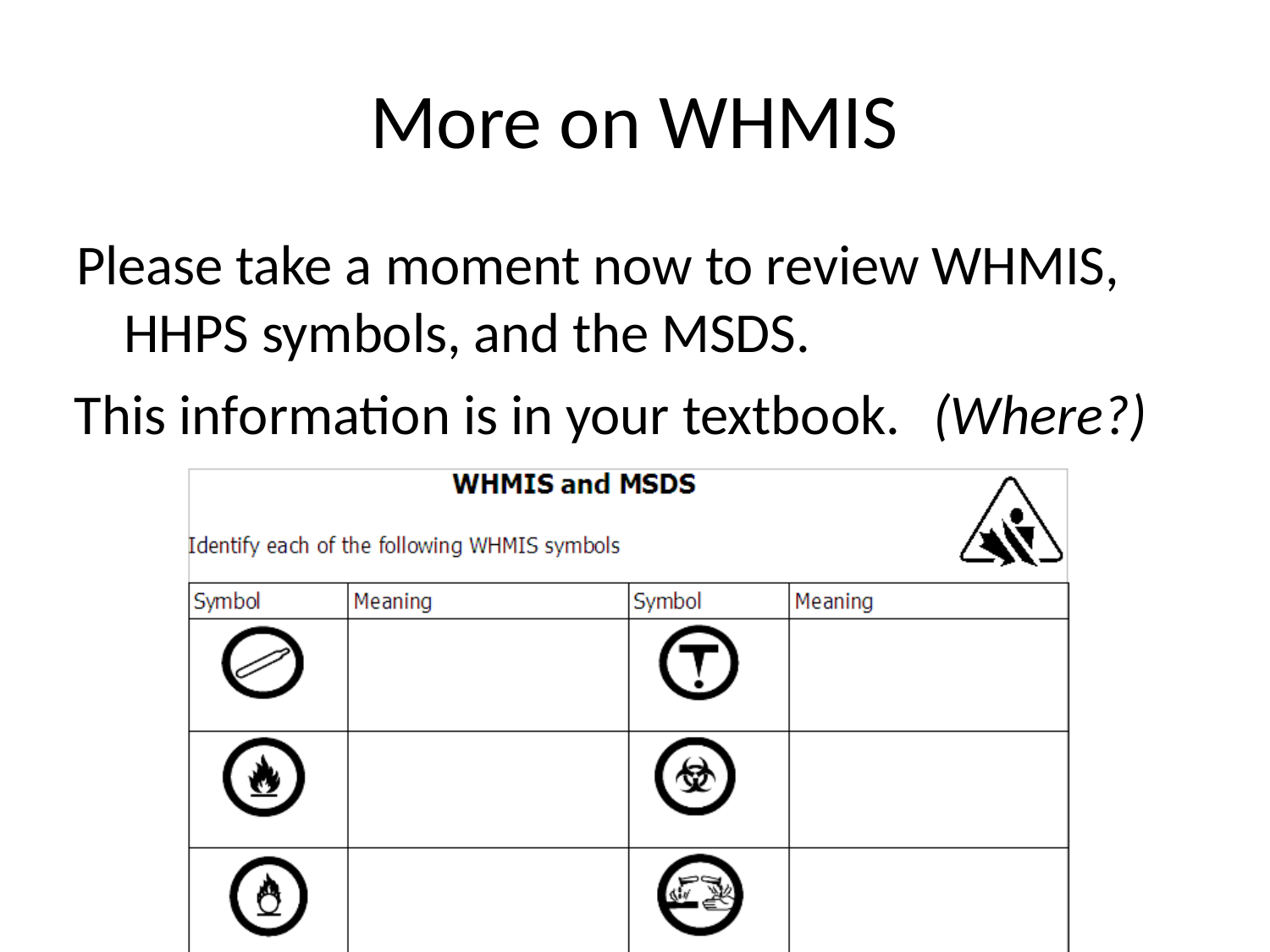

# More on WHMIS
Please take a moment now to review WHMIS,  HHPS symbols, and the MSDS.
This information is in your textbook.	(Where?)